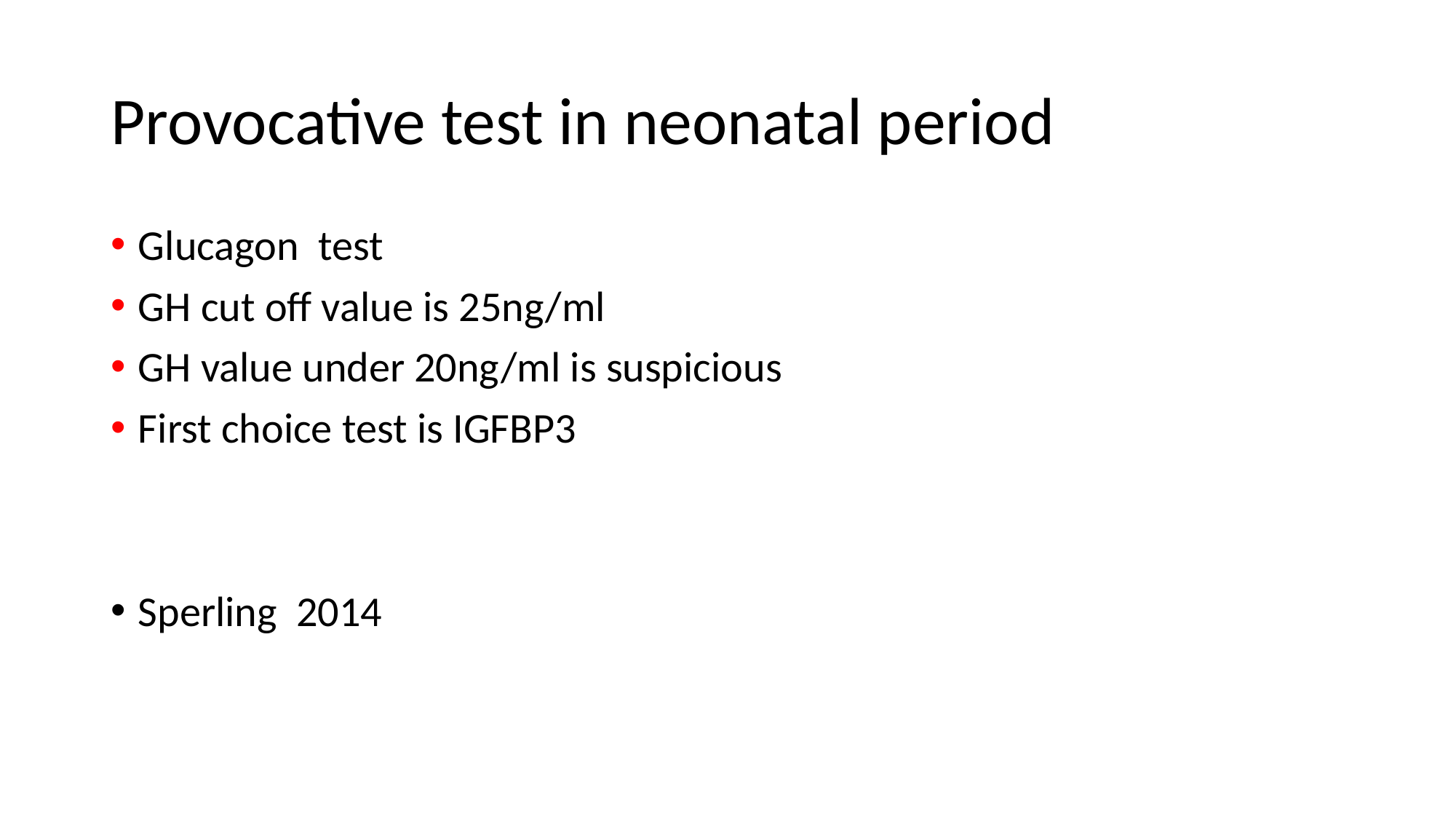

# Provocative test in neonatal period
Glucagon  test
GH cut off value is 25ng/ml
GH value under 20ng/ml is suspicious
First choice test is IGFBP3

Sperling  2014